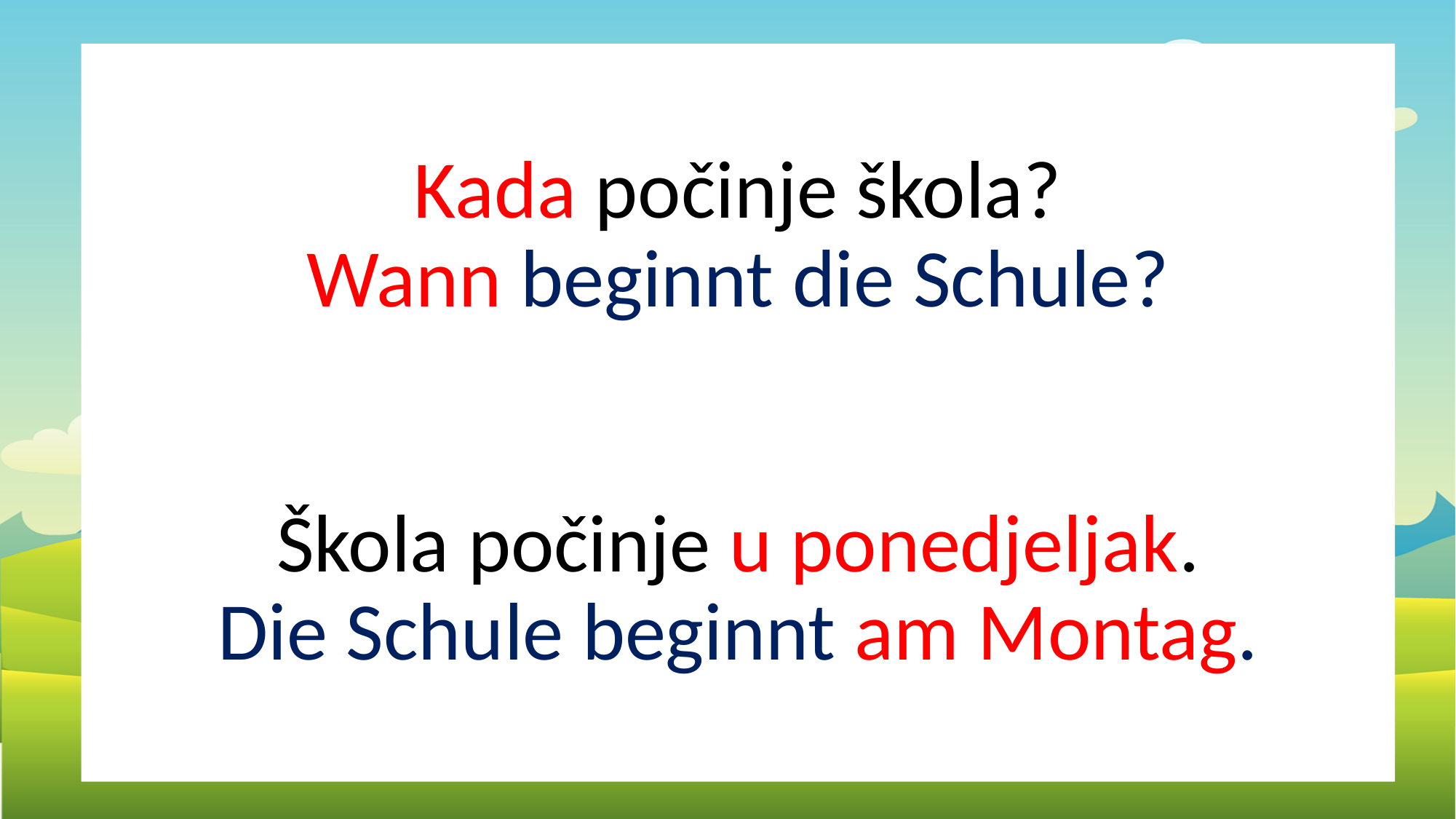

# Kada počinje škola? Wann beginnt die Schule? Škola počinje u ponedjeljak. Die Schule beginnt am Montag.